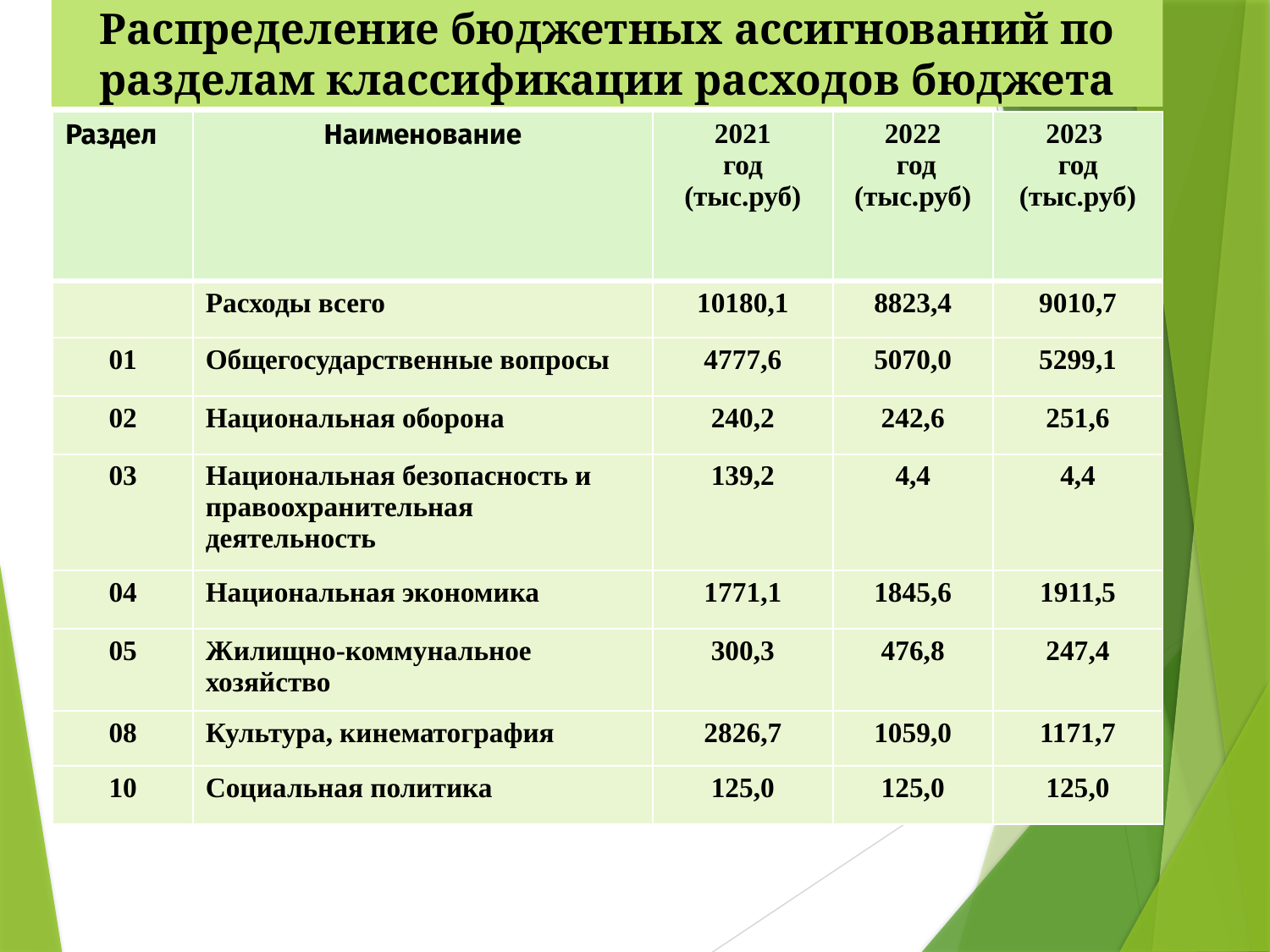

Распределение бюджетных ассигнований по разделам классификации расходов бюджета
| Раздел | Наименование | 2021 год (тыс.руб) | 2022 год (тыс.руб) | 2023 год (тыс.руб) |
| --- | --- | --- | --- | --- |
|  | Расходы всего | 10180,1 | 8823,4 | 9010,7 |
| 01 | Общегосударственные вопросы | 4777,6 | 5070,0 | 5299,1 |
| 02 | Национальная оборона | 240,2 | 242,6 | 251,6 |
| 03 | Национальная безопасность и правоохранительная деятельность | 139,2 | 4,4 | 4,4 |
| 04 | Национальная экономика | 1771,1 | 1845,6 | 1911,5 |
| 05 | Жилищно-коммунальное хозяйство | 300,3 | 476,8 | 247,4 |
| 08 | Культура, кинематография | 2826,7 | 1059,0 | 1171,7 |
| 10 | Социальная политика | 125,0 | 125,0 | 125,0 |